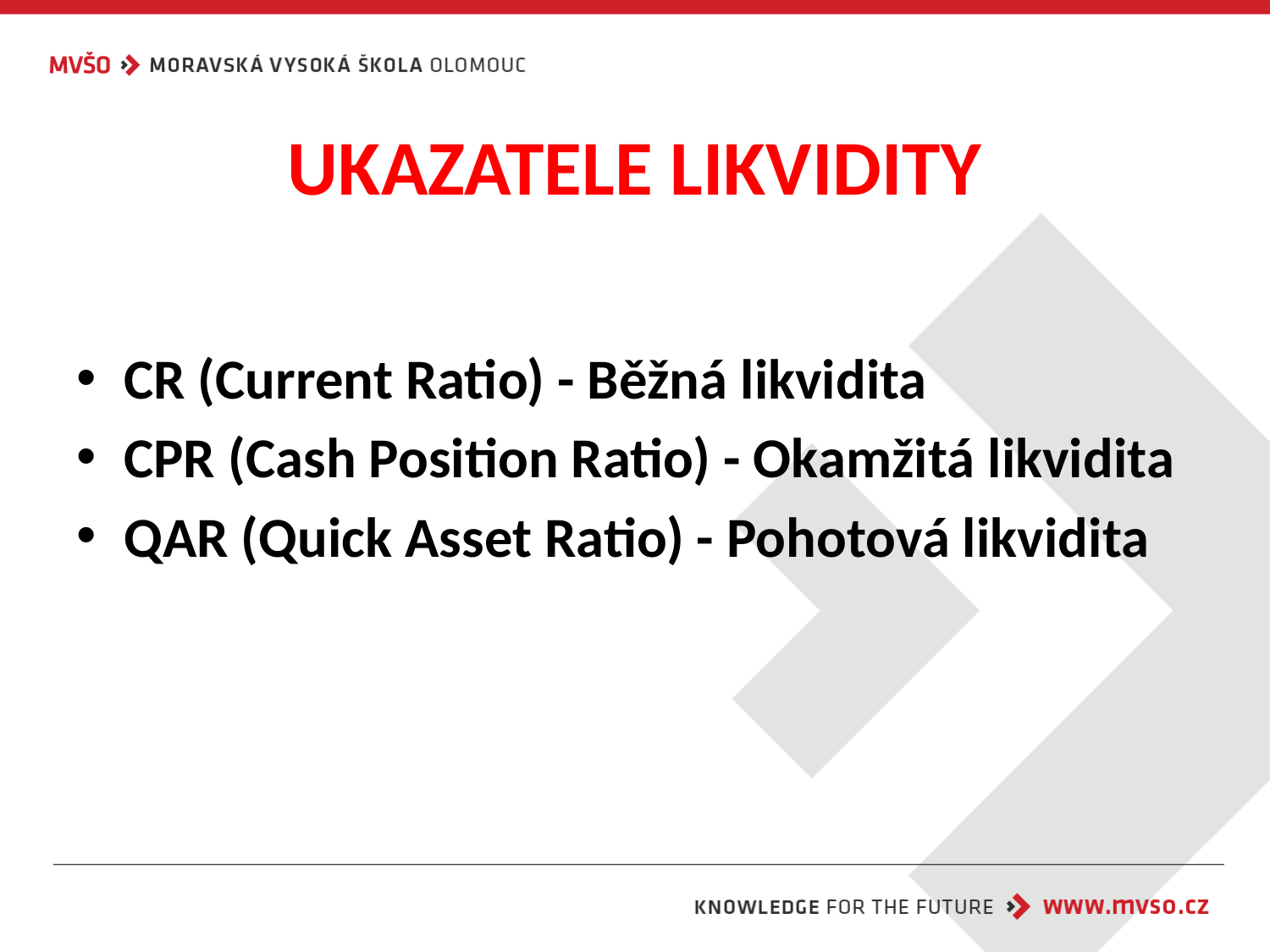

# UKAZATELE LIKVIDITY
CR (Current Ratio) - Běžná likvidita
CPR (Cash Position Ratio) - Okamžitá likvidita
QAR (Quick Asset Ratio) - Pohotová likvidita